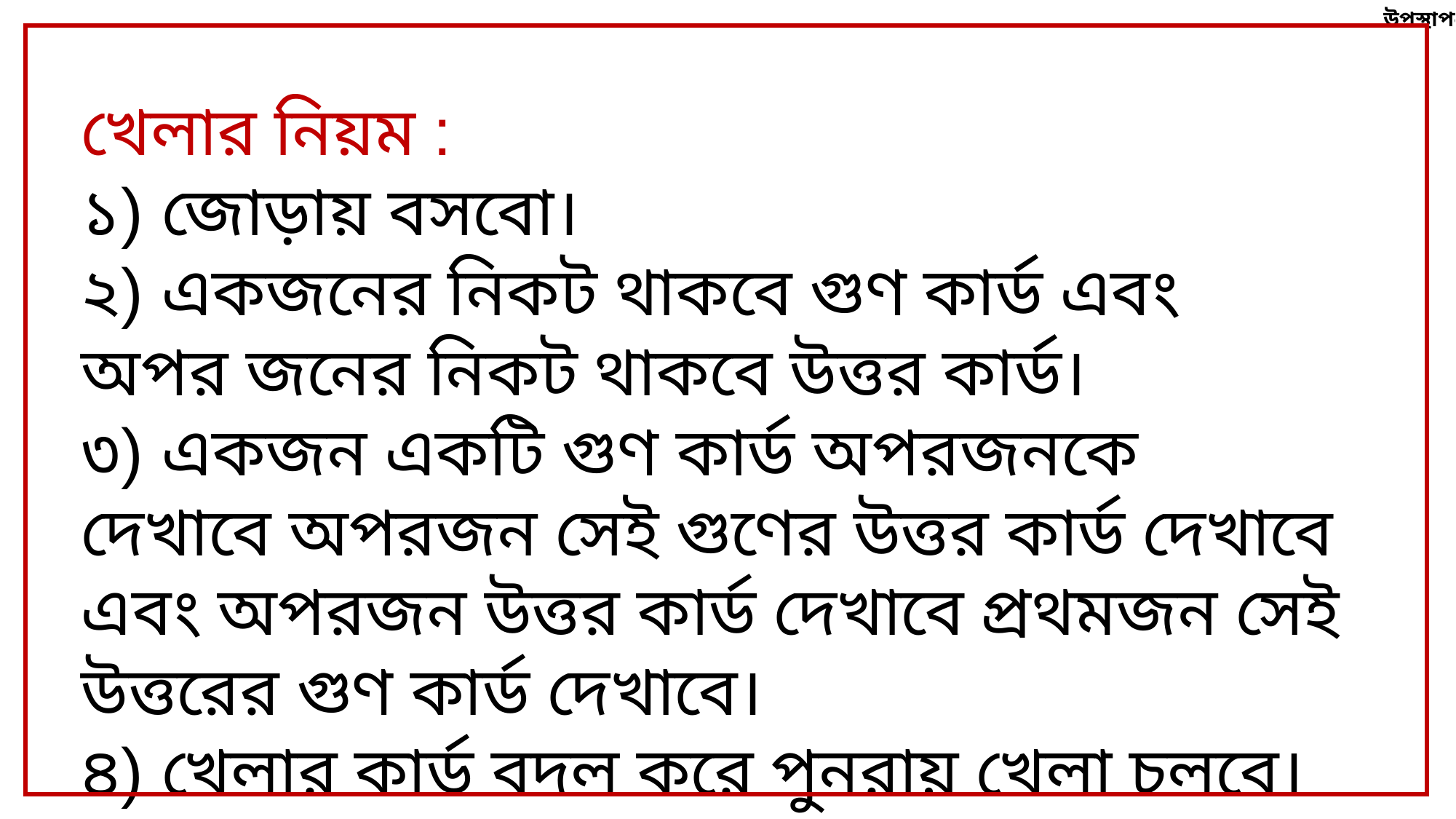

উপস্থাপন

খেলার নিয়ম :
১) জোড়ায় বসবো।
২) একজনের নিকট থাকবে গুণ কার্ড এবং অপর জনের নিকট থাকবে উত্তর কার্ড।
৩) একজন একটি গুণ কার্ড অপরজনকে দেখাবে অপরজন সেই গুণের উত্তর কার্ড দেখাবে এবং অপরজন উত্তর কার্ড দেখাবে প্রথমজন সেই উত্তরের গুণ কার্ড দেখাবে।
৪) খেলার কার্ড বদল করে পুনরায় খেলা চলবে।